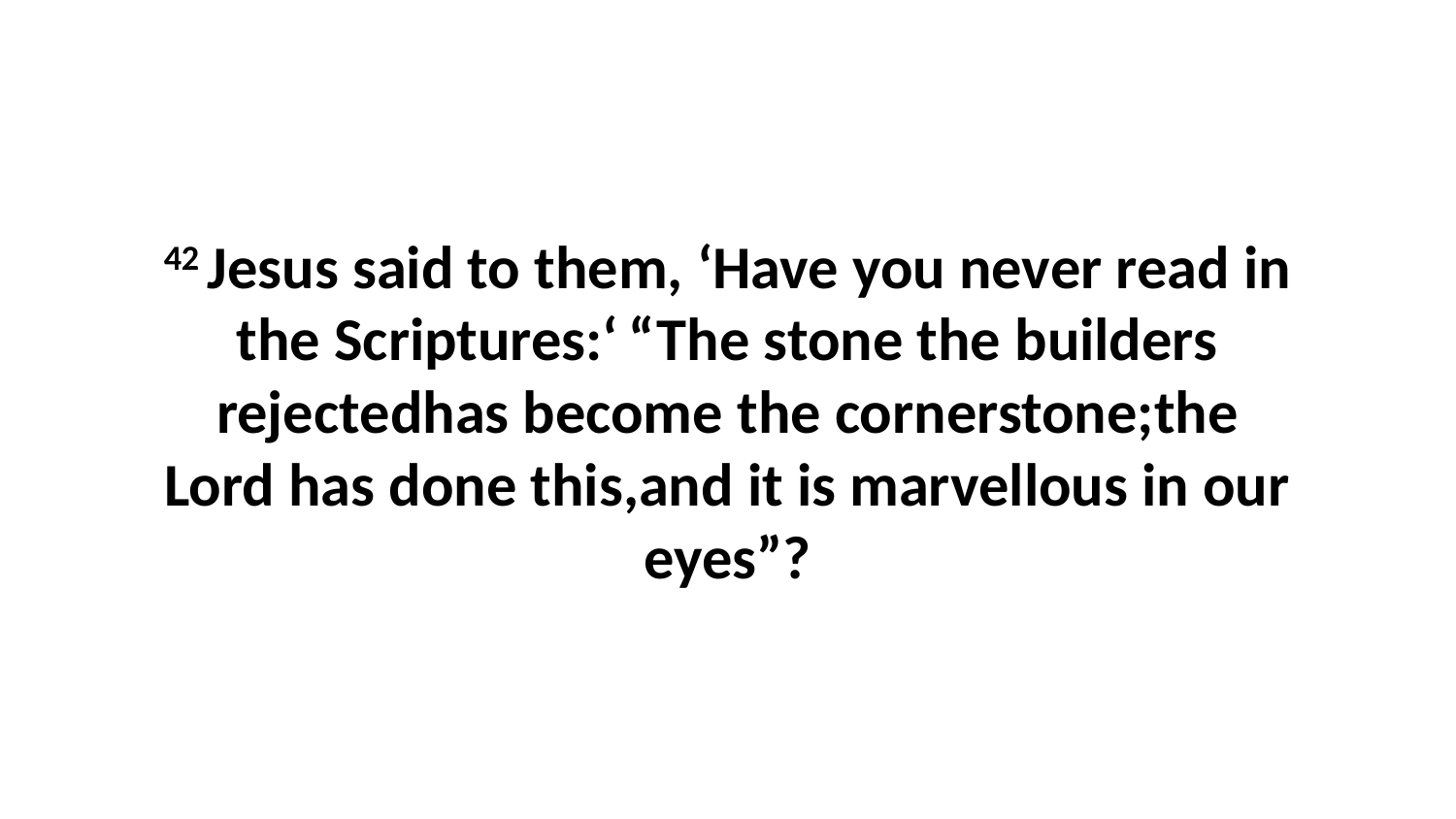

42 Jesus said to them, ‘Have you never read in the Scriptures:‘ “The stone the builders rejectedhas become the cornerstone;the Lord has done this,and it is marvellous in our eyes”?